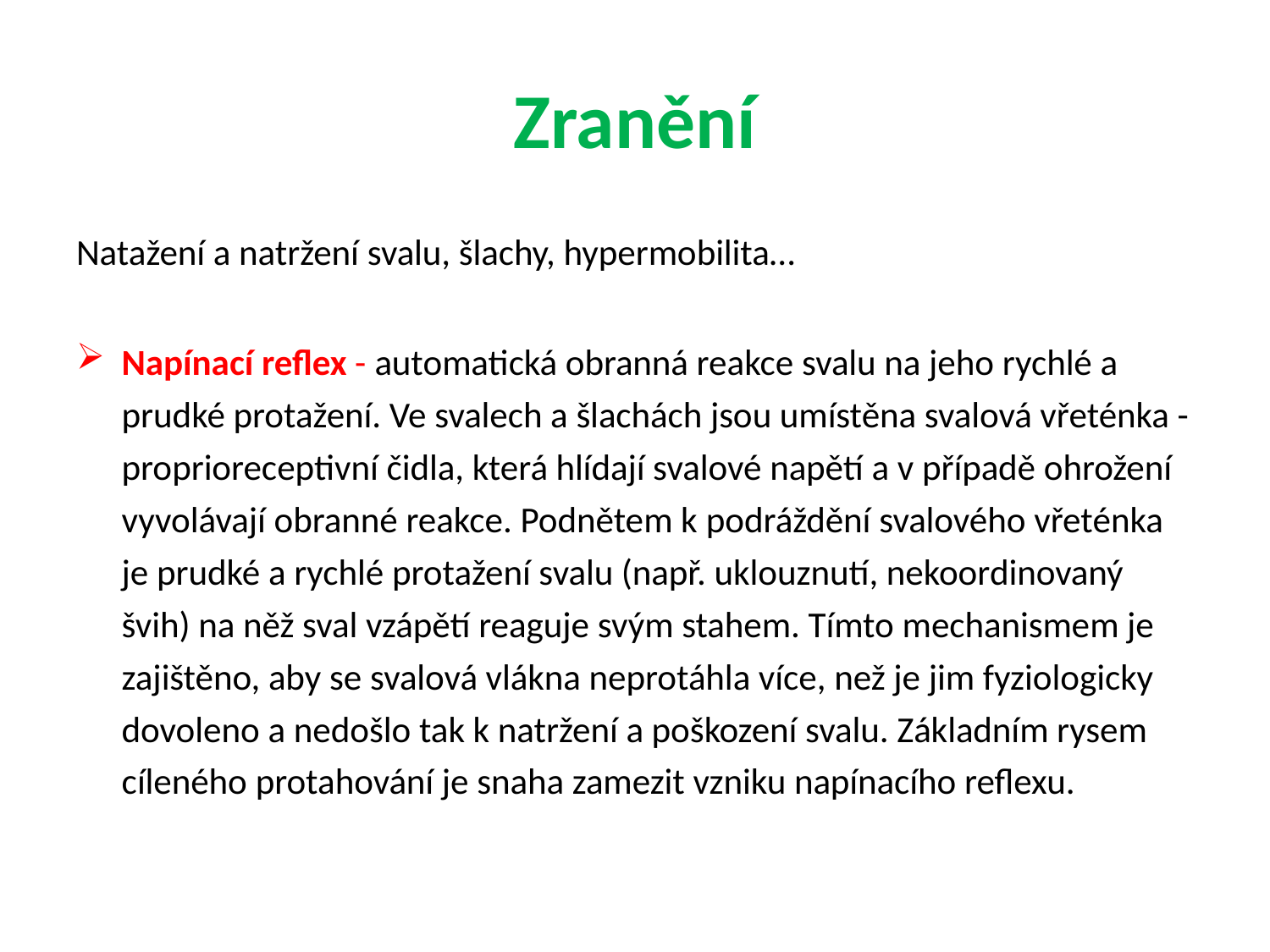

# Zranění
Natažení a natržení svalu, šlachy, hypermobilita…

Napínací reflex - automatická obranná reakce svalu na jeho rychlé a prudké protažení. Ve svalech a šlachách jsou umístěna svalová vřeténka - proprioreceptivní čidla, která hlídají svalové napětí a v případě ohrožení vyvolávají obranné reakce. Podnětem k podráždění svalového vřeténka je prudké a rychlé protažení svalu (např. uklouznutí, nekoordinovaný švih) na něž sval vzápětí reaguje svým stahem. Tímto mechanismem je zajištěno, aby se svalová vlákna neprotáhla více, než je jim fyziologicky dovoleno a nedošlo tak k natržení a poškození svalu. Základním rysem cíleného protahování je snaha zamezit vzniku napínacího reflexu.